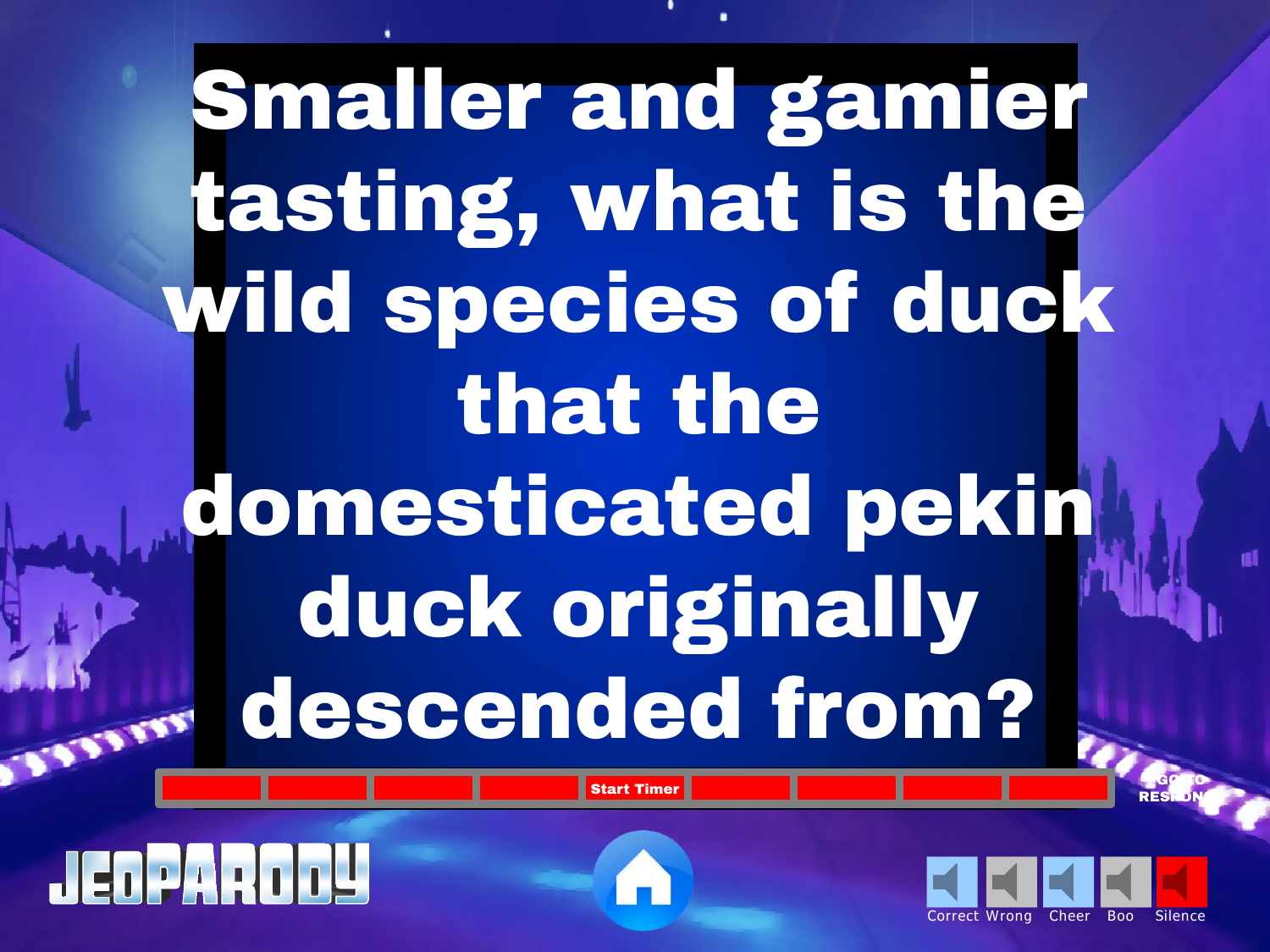

Smaller and gamier tasting, what is the wild species of duck that the domesticated pekin duck originally descended from?